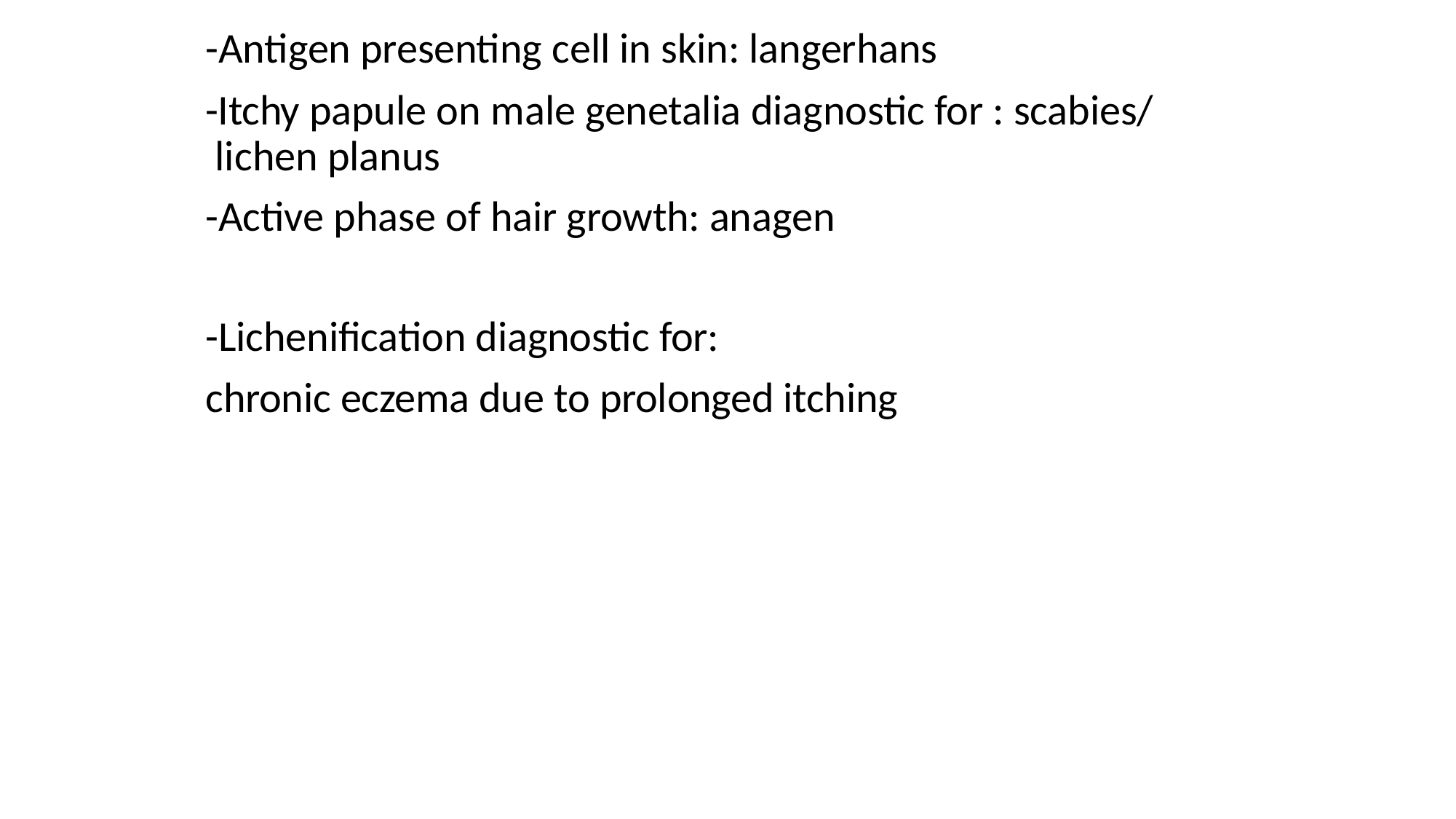

-Antigen presenting cell in skin: langerhans
-Itchy papule on male genetalia diagnostic for : scabies/  lichen planus
-Active phase of hair growth: anagen

-Lichenification diagnostic for:
chronic eczema due to prolonged itching